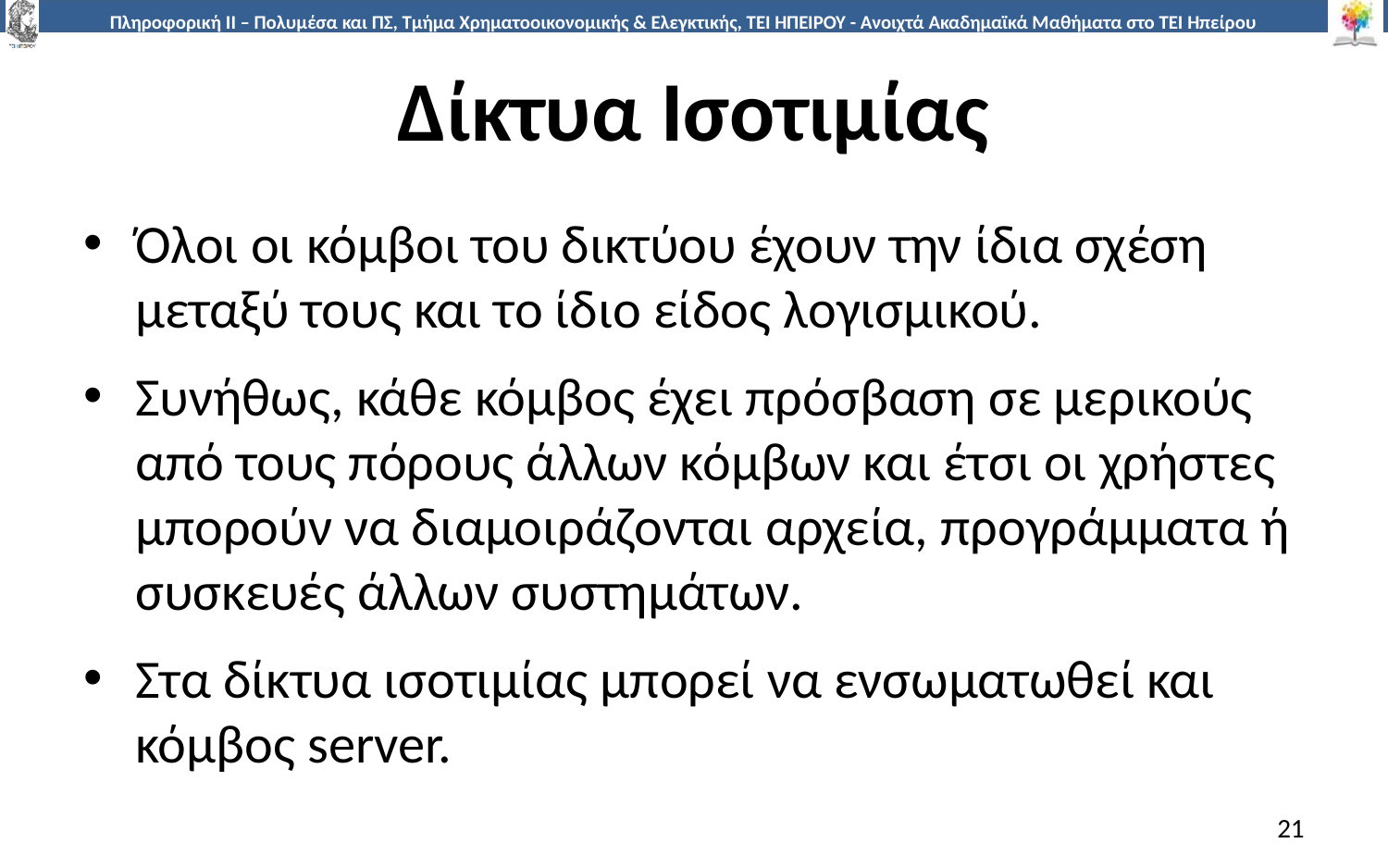

# Δίκτυα Ισοτιμίας
Όλοι οι κόμβοι του δικτύου έχουν την ίδια σχέση μεταξύ τους και το ίδιο είδος λογισμικού.
Συνήθως, κάθε κόμβος έχει πρόσβαση σε μερικούς από τους πόρους άλλων κόμβων και έτσι οι χρήστες μπορούν να διαμοιράζονται αρχεία, προγράμματα ή  συσκευές άλλων συστημάτων.
Στα δίκτυα ισοτιμίας μπορεί να ενσωματωθεί και κόμβος server.

21